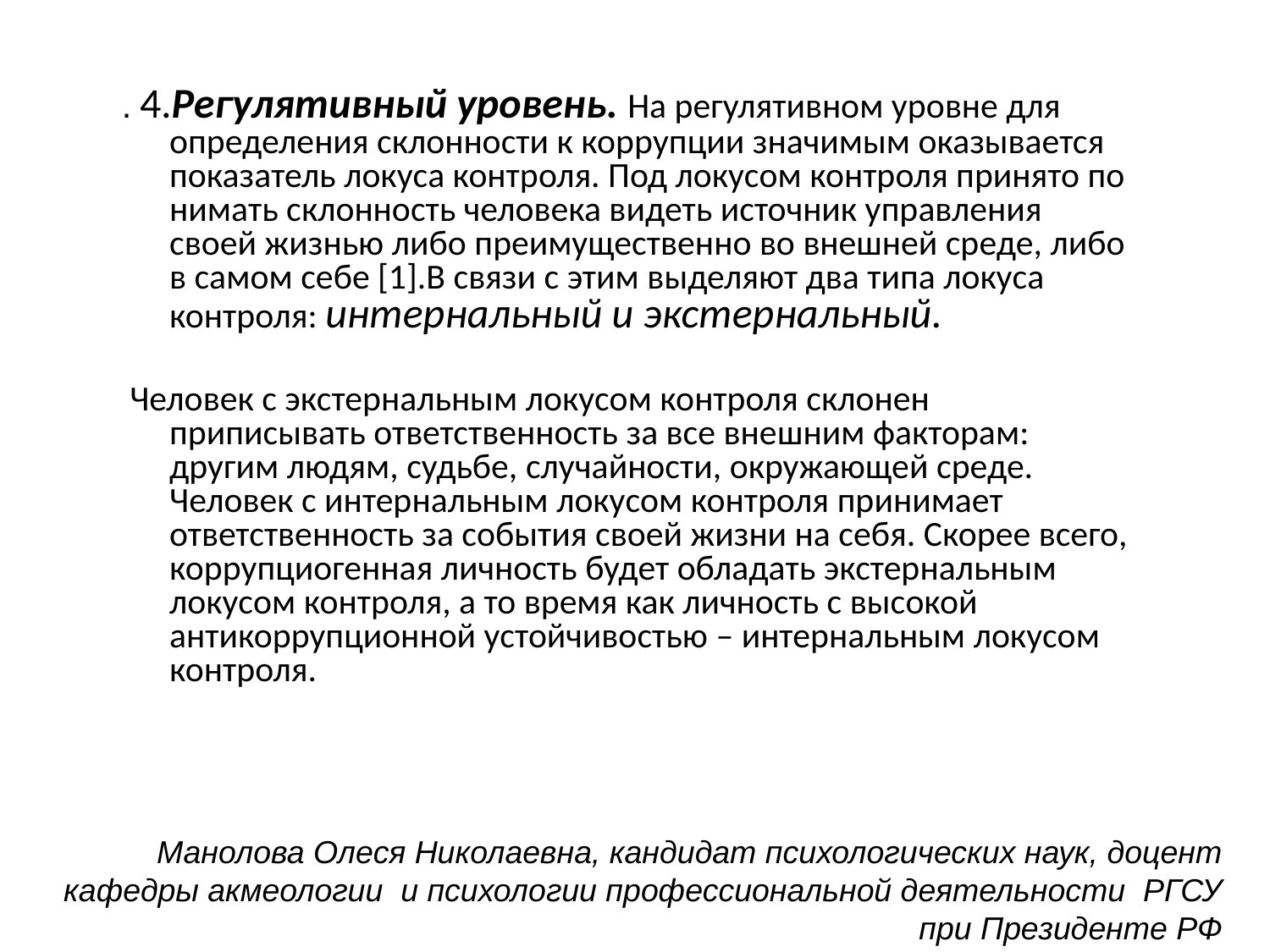

. 4.Регулятивный уровень. На регулятивном уровне для определения склонности к корруп­ции значимым оказывается показатель локуса контроля. Под локусом контроля принято по­ нимать склонность человека видеть источник управления своей жизнью либо преимуществен­но во внешней среде, либо в самом себе [1].В связи с этим выделяют два типа локуса контроля: интернальный и экстернальный.

 Человек с экстернальным локусом контроля склонен приписывать ответственность за все вне­шним факторам: другим людям, судьбе, слу­чайности, окружающей среде. Человек с интернальным локусом контроля принимает ответственность за события своей жизни на себя. Скорее всего, коррупциогенная личность будет обладать экстернальным локусом контроля, а то время как личность с высокой антикоррупционной устойчивостью – интернальным локусом контроля.

Манолова Олеся Николаевна, кандидат психологических наук, доцент кафедры акмеологии  и психологии профессиональной деятельности  РГСУ при Президенте РФ